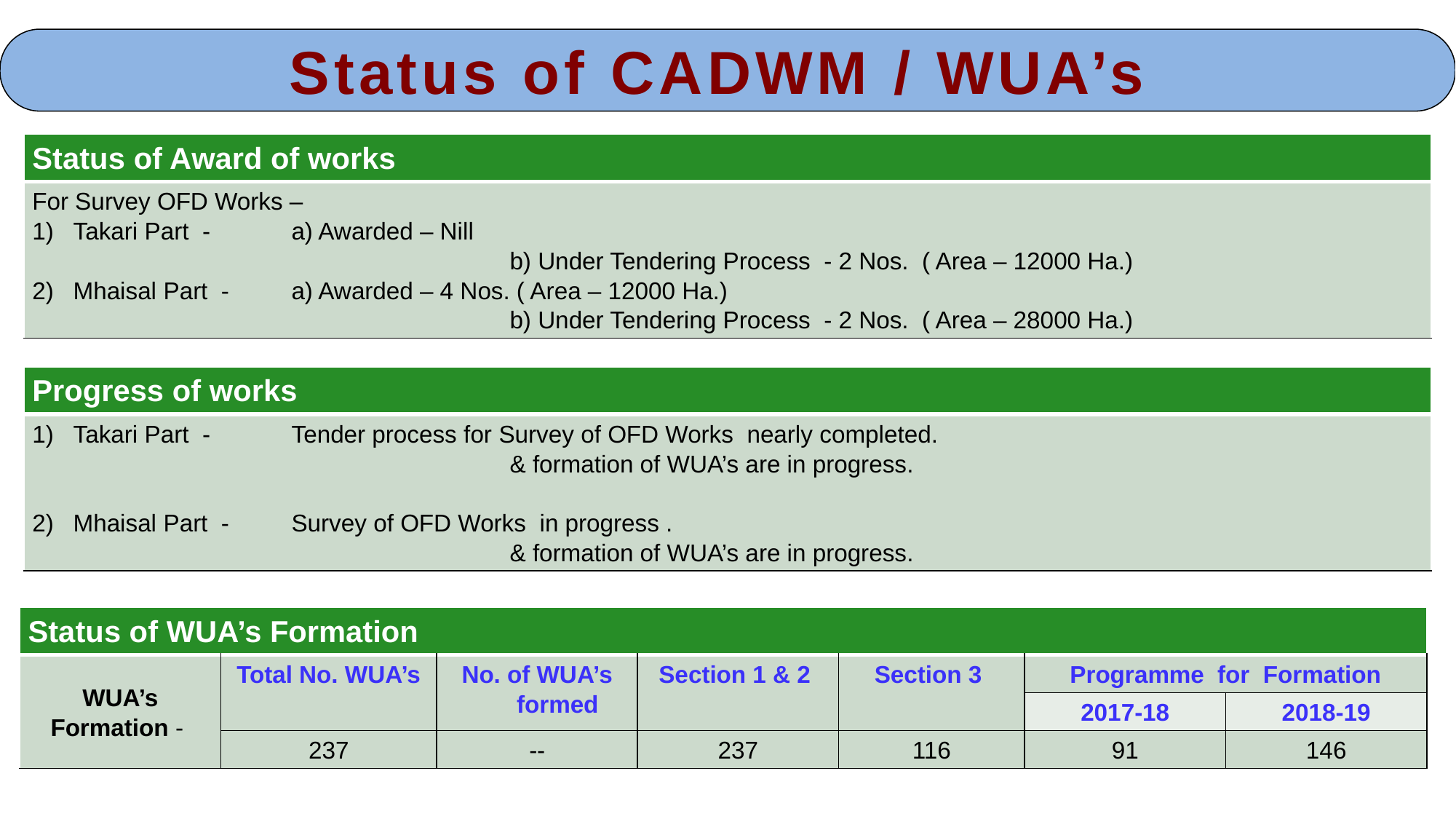

Status of CADWM / WUA’s
| Status of Award of works |
| --- |
| For Survey OFD Works – Takari Part - a) Awarded – Nill b) Under Tendering Process - 2 Nos. ( Area – 12000 Ha.) 2) Mhaisal Part - a) Awarded – 4 Nos. ( Area – 12000 Ha.) b) Under Tendering Process - 2 Nos. ( Area – 28000 Ha.) |
| Progress of works |
| --- |
| Takari Part - Tender process for Survey of OFD Works nearly completed. & formation of WUA’s are in progress. 2) Mhaisal Part - Survey of OFD Works in progress . & formation of WUA’s are in progress. |
| Status of WUA’s Formation |  |  |  |  |  |  |
| --- | --- | --- | --- | --- | --- | --- |
| WUA’s Formation - | Total No. WUA’s | No. of WUA’s formed | Section 1 & 2 | Section 3 | Programme for Formation |  |
|  |  |  |  |  | 2017-18 | 2018-19 |
|  | 237 | -- | 237 | 116 | 91 | 146 |